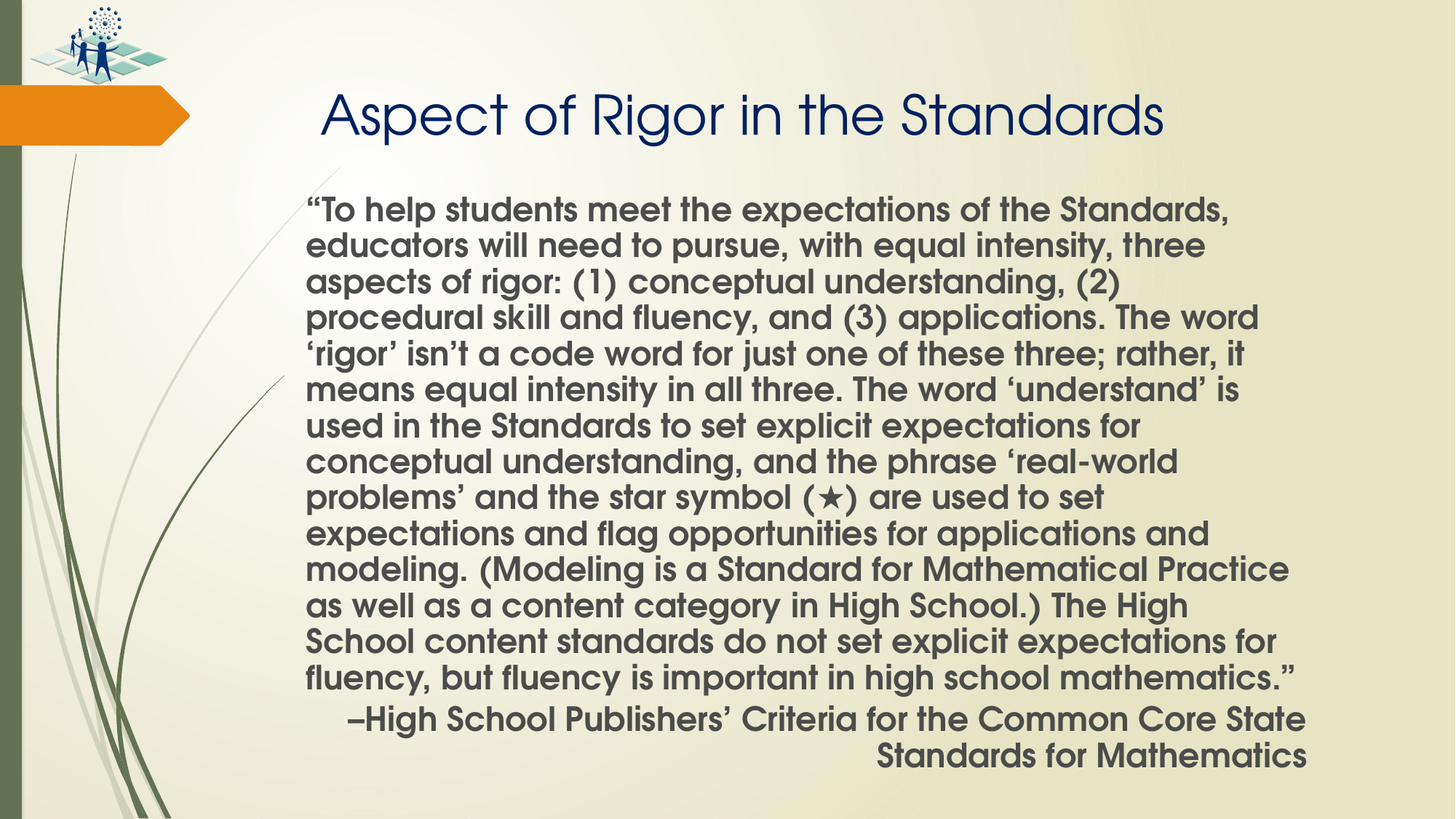

# Aspect of Rigor in the Standards
“To help students meet the expectations of the Standards, educators will need to pursue, with equal intensity, three aspects of rigor: (1) conceptual understanding, (2) procedural skill and fluency, and (3) applications. The word ‘rigor’ isn’t a code word for just one of these three; rather, it means equal intensity in all three. The word ‘understand’ is used in the Standards to set explicit expectations for conceptual understanding, and the phrase ‘real-world problems’ and the star symbol (★) are used to set expectations and flag opportunities for applications and modeling. (Modeling is a Standard for Mathematical Practice as well as a content category in High School.) The High School content standards do not set explicit expectations for fluency, but fluency is important in high school mathematics.”
–High School Publishers’ Criteria for the Common Core State Standards for Mathematics